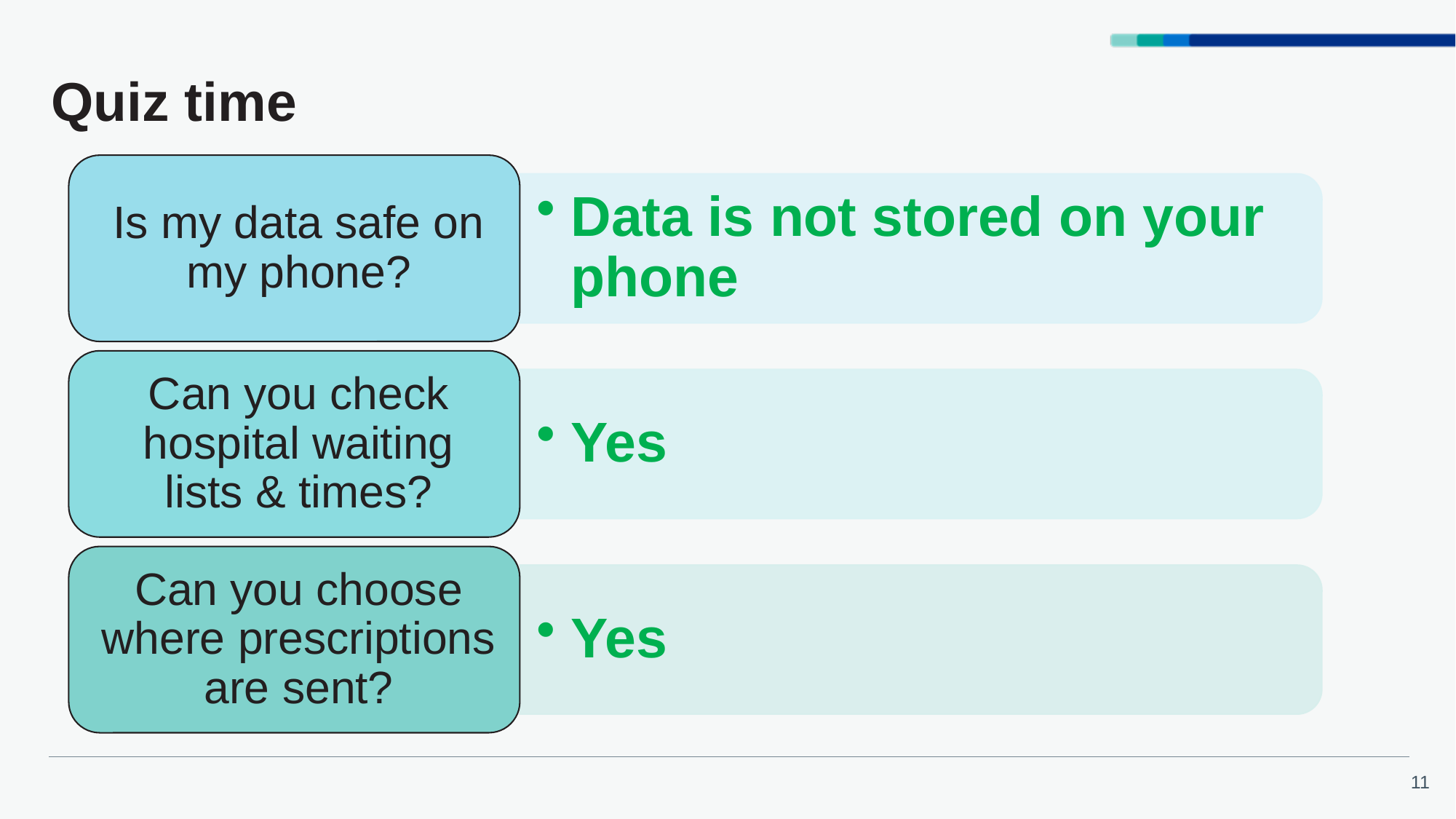

# Quiz time
Data is not stored on your phone
Is my data safe on my phone?
Yes
Can you check hospital waiting lists & times?
Yes
Can you choose where prescriptions are sent?